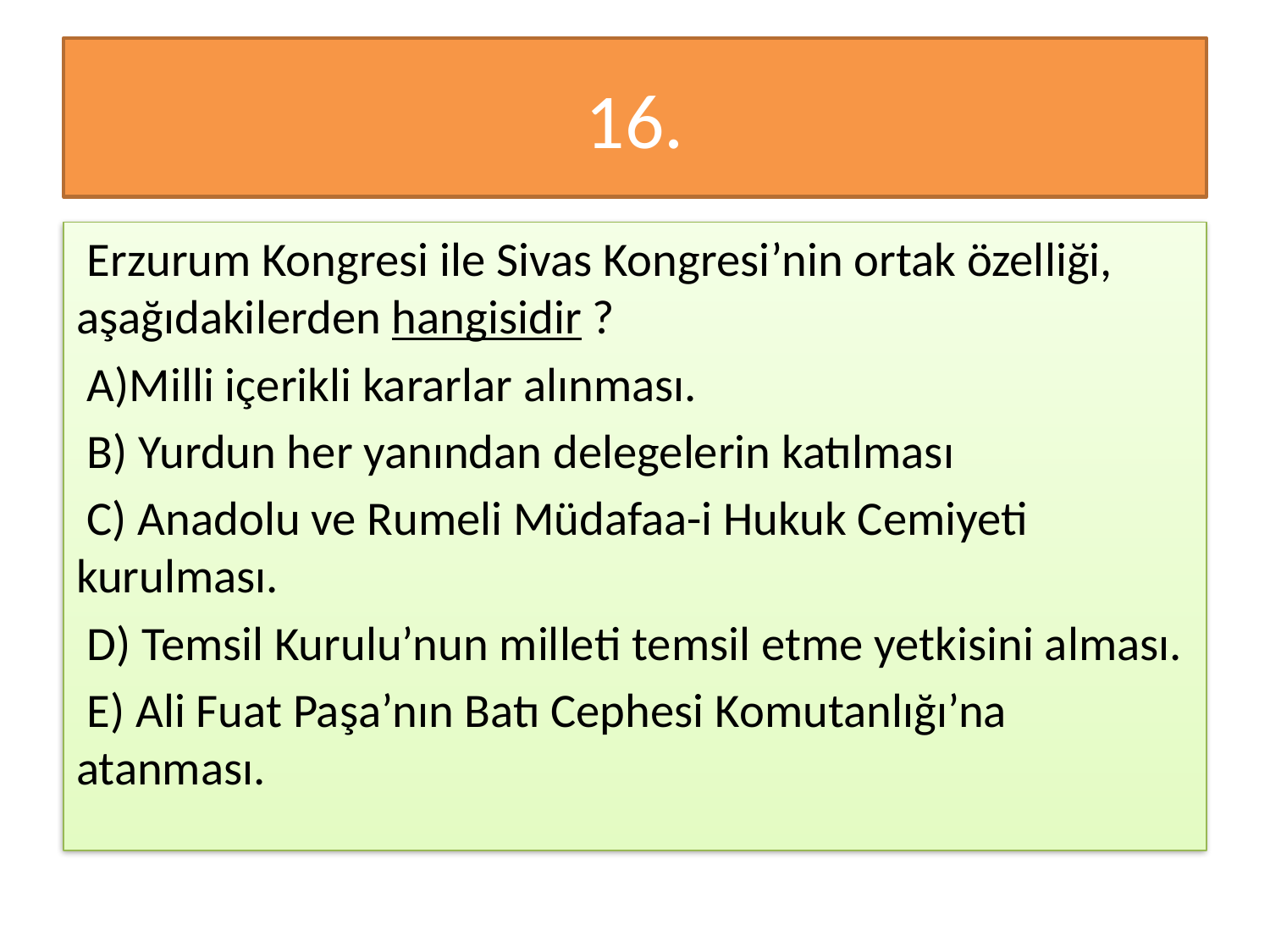

# 16.
 Erzurum Kongresi ile Sivas Kongresi’nin ortak özelliği, aşağıdakilerden hangisidir ?
 A)Milli içerikli kararlar alınması.
 B) Yurdun her yanından delegelerin katılması
 C) Anadolu ve Rumeli Müdafaa-i Hukuk Cemiyeti kurulması.
 D) Temsil Kurulu’nun milleti temsil etme yetkisini alması.
 E) Ali Fuat Paşa’nın Batı Cephesi Komutanlığı’na atanması.